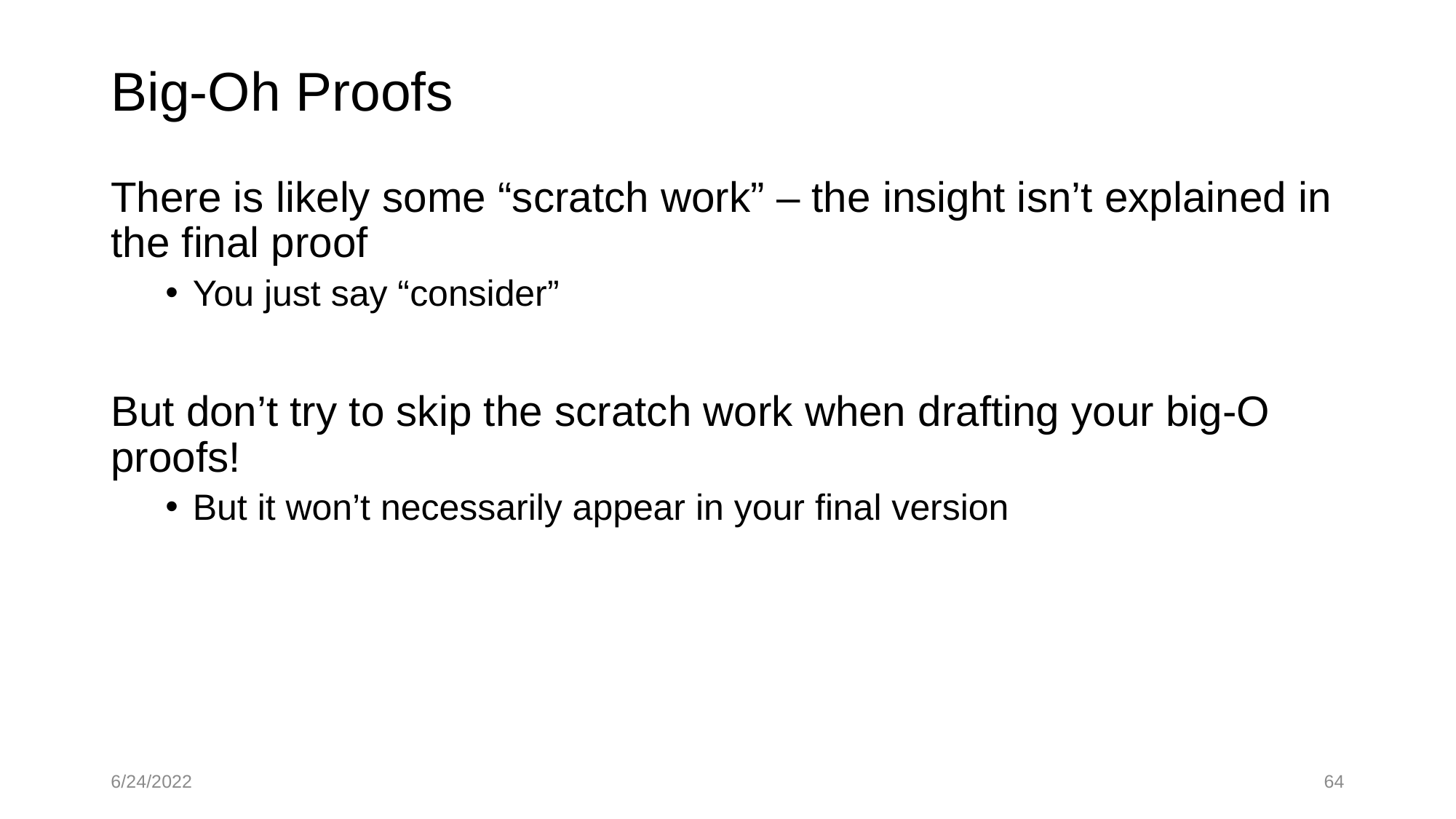

# Big-Oh Proofs
There is likely some “scratch work” – the insight isn’t explained in the final proof
You just say “consider”

But don’t try to skip the scratch work when drafting your big-O proofs!
But it won’t necessarily appear in your final version
6/24/2022
64